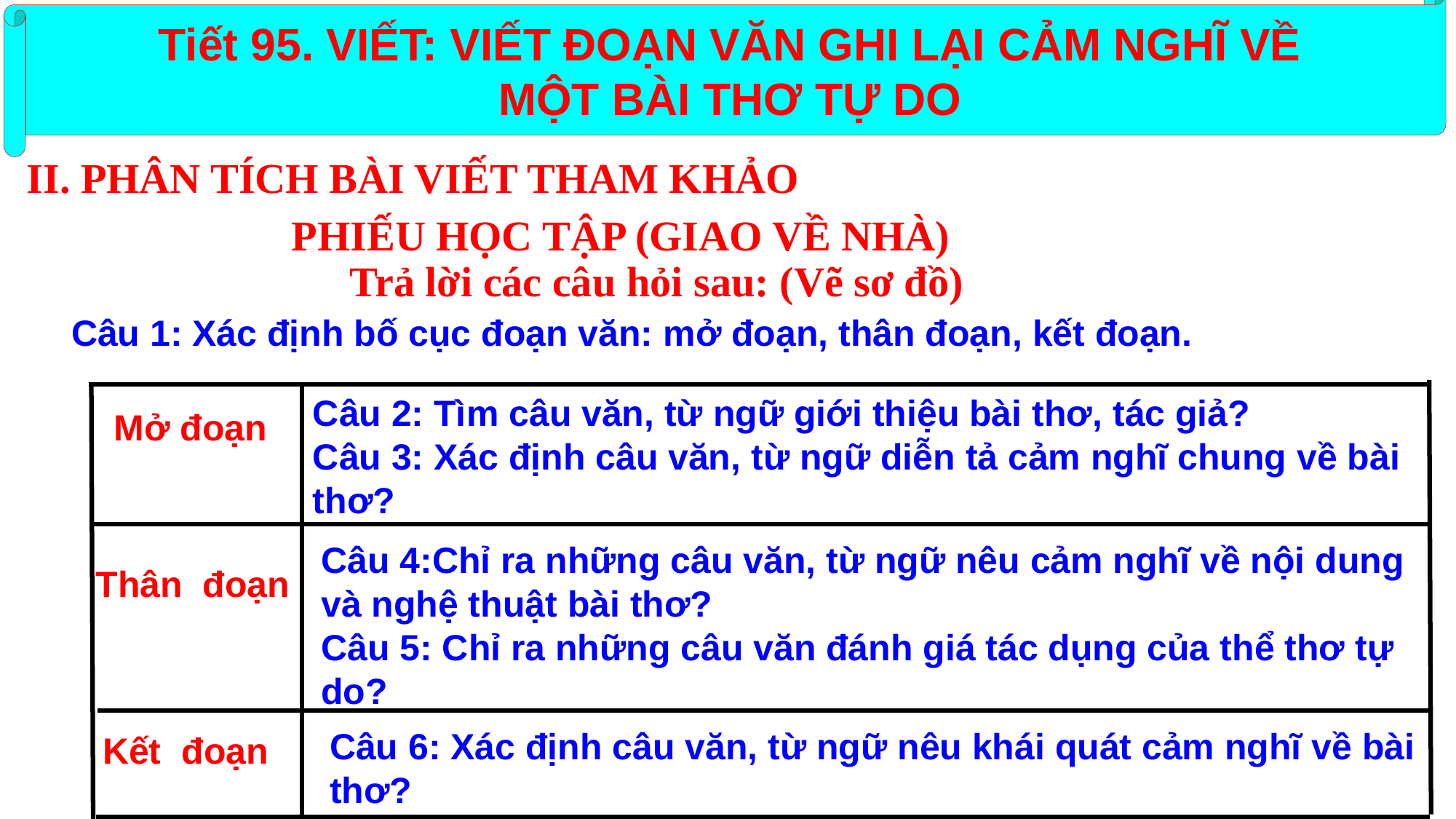

Tiết 95. VIẾT: VIẾT ĐOẠN VĂN GHI LẠI CẢM NGHĨ VỀ
MỘT BÀI THƠ TỰ DO
II. PHÂN TÍCH BÀI VIẾT THAM KHẢO
 PHIẾU HỌC TẬP (GIAO VỀ NHÀ)
Trả lời các câu hỏi sau: (Vẽ sơ đồ)
 Câu 1: Xác định bố cục đoạn văn: mở đoạn, thân đoạn, kết đoạn.
Câu 2: Tìm câu văn, từ ngữ giới thiệu bài thơ, tác giả?
Câu 3: Xác định câu văn, từ ngữ diễn tả cảm nghĩ chung về bài thơ?
 Mở đoạn
Câu 4:Chỉ ra những câu văn, từ ngữ nêu cảm nghĩ về nội dung và nghệ thuật bài thơ?
Câu 5: Chỉ ra những câu văn đánh giá tác dụng của thể thơ tự do?
Thân  đoạn
Câu 6: Xác định câu văn, từ ngữ nêu khái quát cảm nghĩ về bài thơ?
Kết  đoạn